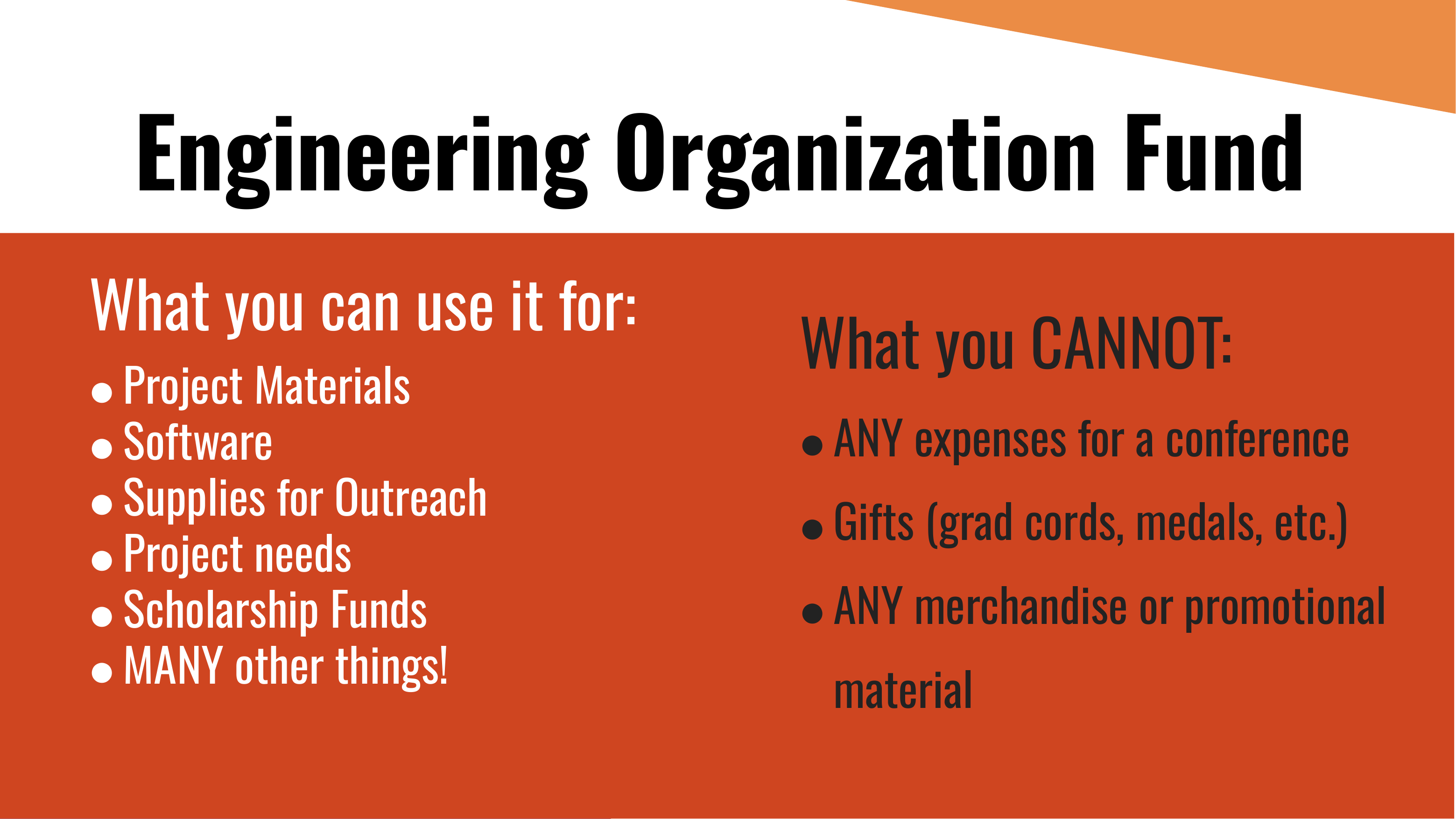

Engineering Organization Fund

What you can use it for:

Project Materials
Software
Supplies for Outreach
Project needs
Scholarship Funds
MANY other things!
What you CANNOT:
ANY expenses for a conference
Gifts (grad cords, medals, etc.)
ANY merchandise or promotional material